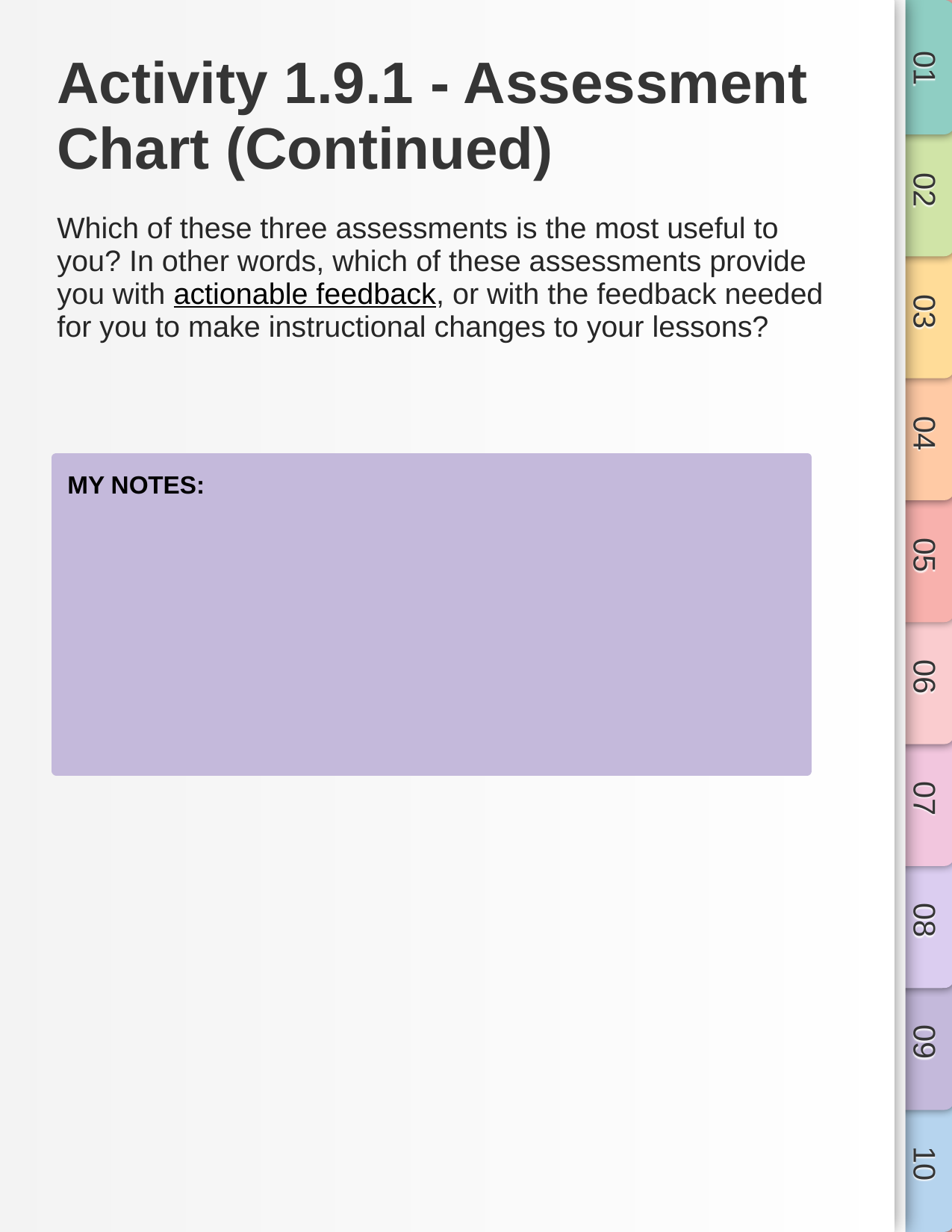

# Activity 1.9.1 - Assessment Chart (Continued)

Which of these three assessments is the most useful to you? In other words, which of these assessments provide you with actionable feedback, or with the feedback needed for you to make instructional changes to your lessons?

MY NOTES: